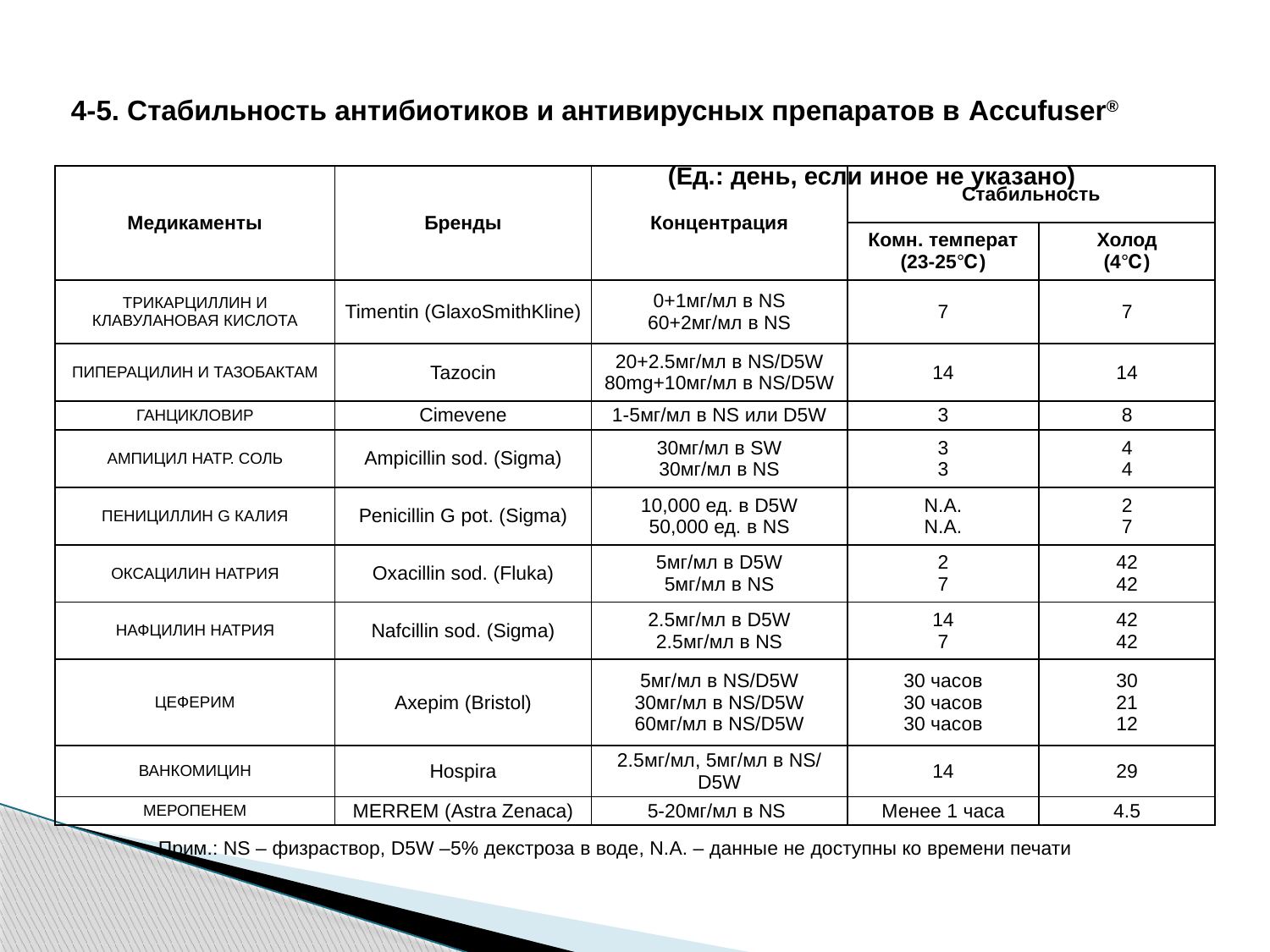

4-5. Стабильность антибиотиков и антивирусных препаратов в Accufuser®
                                                                                      (Ед.: день, если иное не указано)

| Медикаменты | Бренды | Концентрация | Стабильность |  |
| --- | --- | --- | --- | --- |
|  |  |  | Комн. температ (23-25℃) | Холод (4℃) |
| ТРИКАРЦИЛЛИН И КЛАВУЛАНОВАЯ КИСЛОТА | Timentin (GlaxoSmithKline) | 0+1мг/мл в NS 60+2мг/мл в NS | 7 | 7 |
| ПИПЕРАЦИЛИН И ТАЗОБАКТАМ | Tazocin | 20+2.5мг/мл в NS/D5W 80mg+10мг/мл в NS/D5W | 14 | 14 |
| ГАНЦИКЛОВИР | Cimevene | 1-5мг/мл в NS или D5W | 3 | 8 |
| АМПИЦИЛ НАТР. СОЛЬ | Ampicillin sod. (Sigma) | 30мг/мл в SW 30мг/мл в NS | 3 3 | 4 4 |
| ПЕНИЦИЛЛИН G КАЛИЯ | Penicillin G pot. (Sigma) | 10,000 ед. в D5W 50,000 ед. в NS | N.A. N.A. | 2 7 |
| ОКСАЦИЛИН НАТРИЯ | Oxacillin sod. (Fluka) | 5мг/мл в D5W 5мг/мл в NS | 2 7 | 42 42 |
| НАФЦИЛИН НАТРИЯ | Nafcillin sod. (Sigma) | 2.5мг/мл в D5W 2.5мг/мл в NS | 14 7 | 42 42 |
| ЦЕФЕРИМ | Axepim (Bristol) | 5мг/мл в NS/D5W 30мг/мл в NS/D5W 60мг/мл в NS/D5W | 30 часов 30 часов 30 часов | 30 21 12 |
| ВАНКОМИЦИН | Hospira | 2.5мг/мл, 5мг/мл в NS/D5W | 14 | 29 |
| МЕРОПЕНЕМ | MERREM (Astra Zenaca) | 5-20мг/мл в NS | Менее 1 часа | 4.5 |
 Прим.: NS – физраствор, D5W –5% декстроза в воде, N.A. – данные не доступны ко времени печати